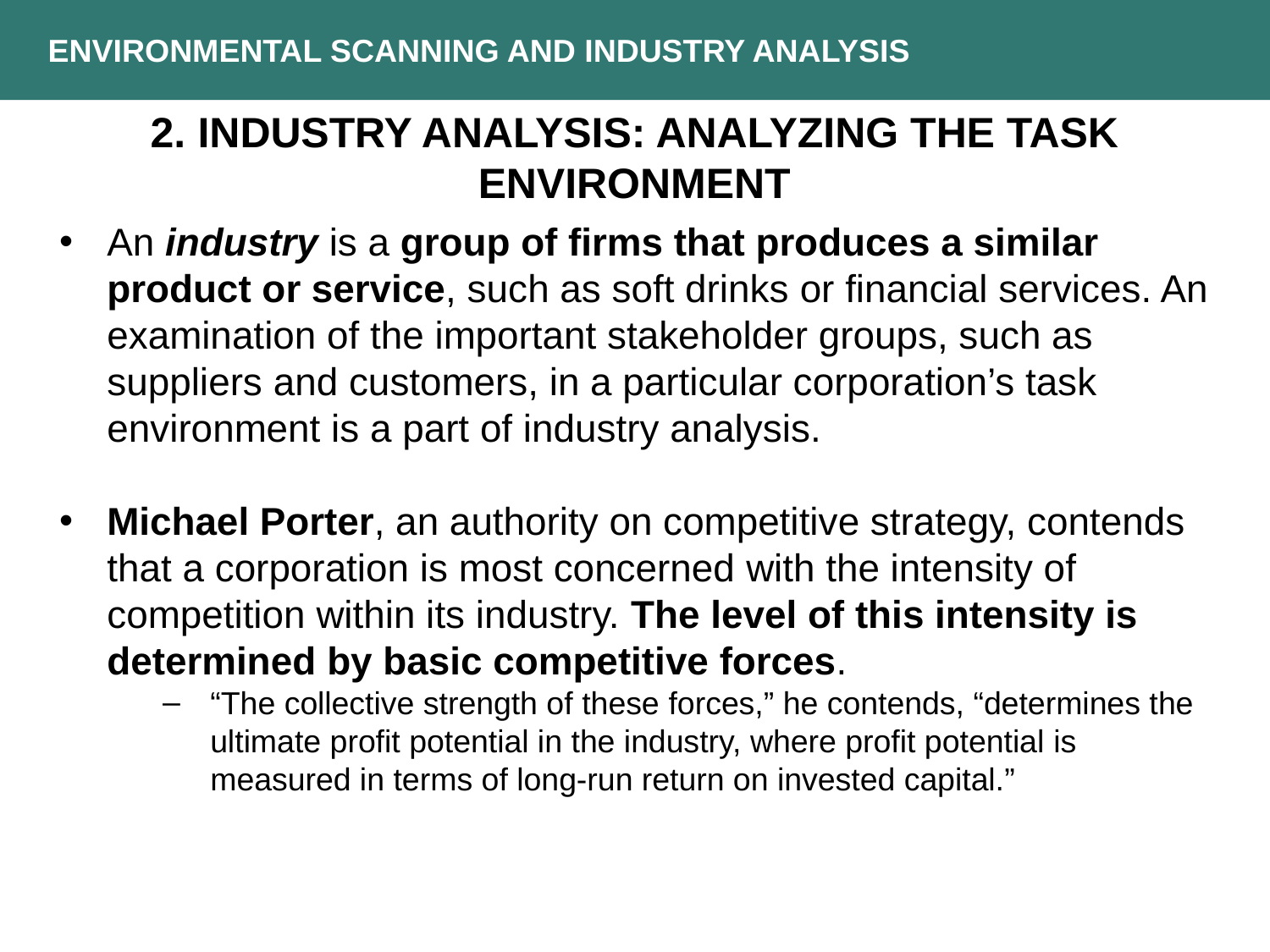

Environmental Scanning and Industry Analysis
2. Industry Analysis: Analyzing the Task Environment
An industry is a group of firms that produces a similar product or service, such as soft drinks or financial services. An examination of the important stakeholder groups, such as suppliers and customers, in a particular corporation’s task environment is a part of industry analysis.

Michael Porter, an authority on competitive strategy, contends that a corporation is most concerned with the intensity of competition within its industry. The level of this intensity is determined by basic competitive forces.
“The collective strength of these forces,” he contends, “determines the ultimate profit potential in the industry, where profit potential is measured in terms of long-run return on invested capital.”